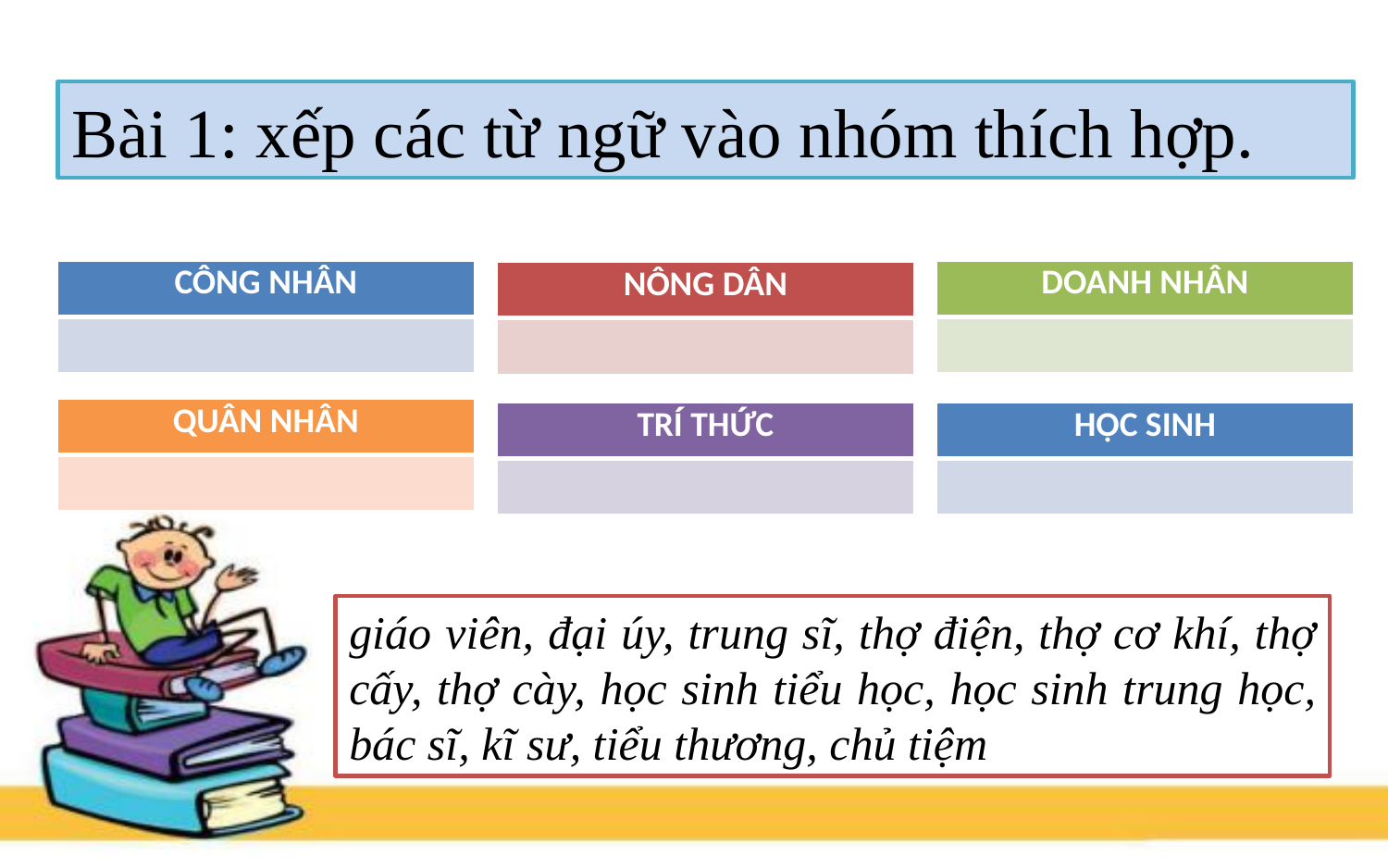

Bài 1: xếp các từ ngữ vào nhóm thích hợp.
| CÔNG NHÂN |
| --- |
|  |
| DOANH NHÂN |
| --- |
|  |
| NÔNG DÂN |
| --- |
|  |
| QUÂN NHÂN |
| --- |
|  |
| TRÍ THỨC |
| --- |
|  |
| HỌC SINH |
| --- |
|  |
giáo viên, đại úy, trung sĩ, thợ điện, thợ cơ khí, thợ cấy, thợ cày, học sinh tiểu học, học sinh trung học, bác sĩ, kĩ sư, tiểu thương, chủ tiệm